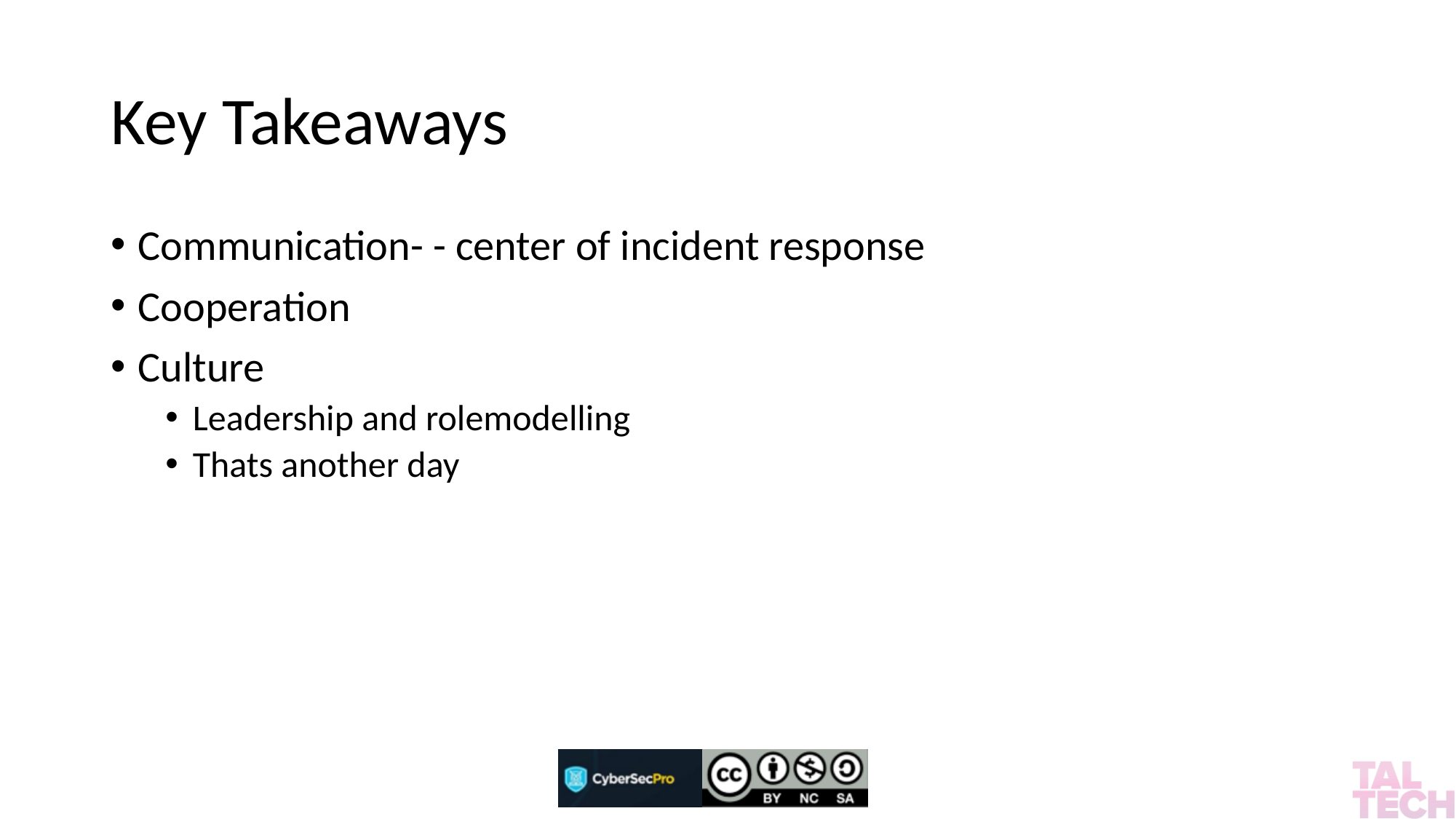

# Key Takeaways
Communication- - center of incident response
Cooperation
Culture
Leadership and rolemodelling
Thats another day